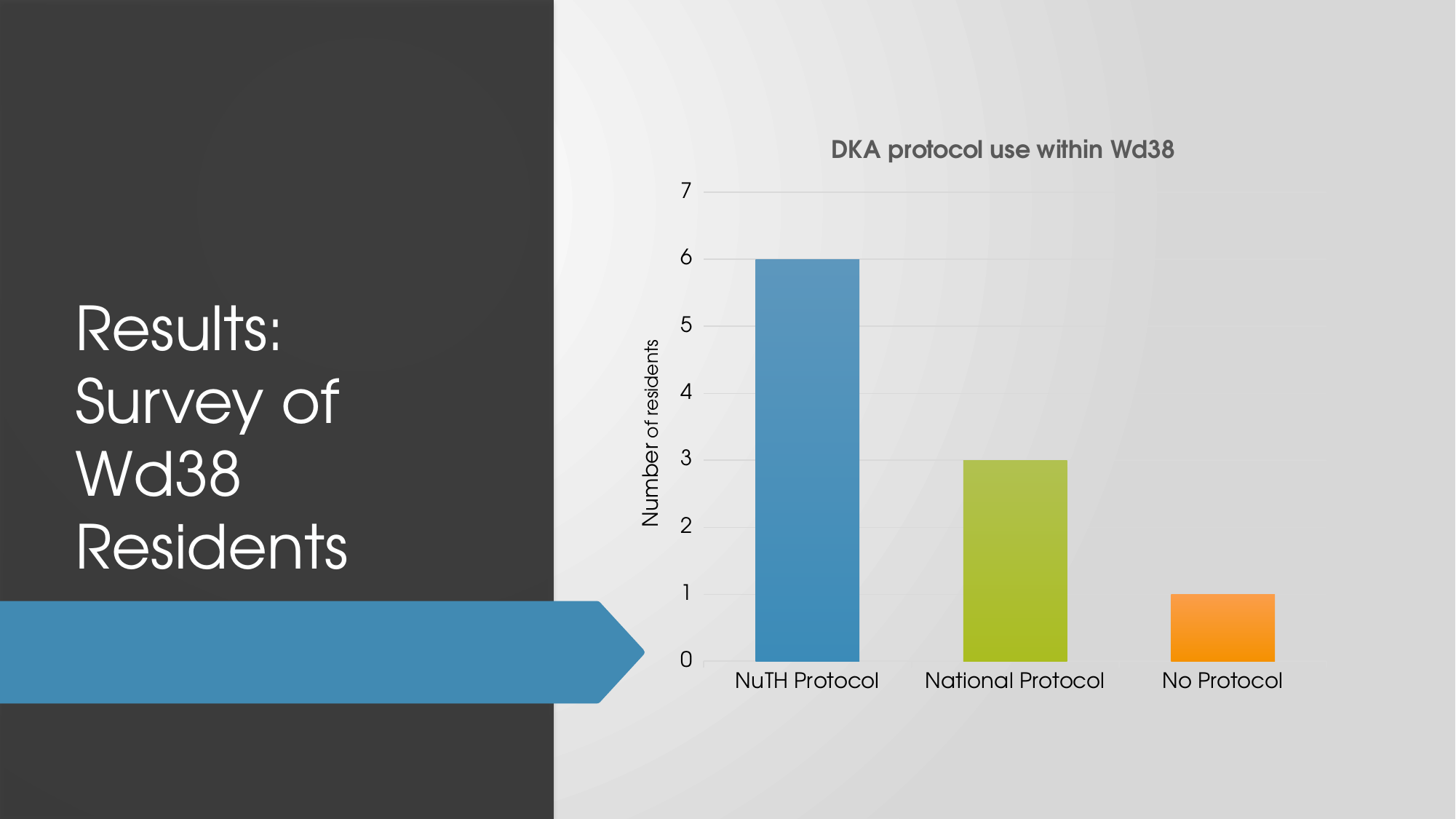

# Results: Survey of Wd38 Residents

### Chart:

| Category | DKA protocol use within Wd38 |
|---|---|
| NuTH Protocol | 6.0 |
| National Protocol | 3.0 |
| No Protocol | 1.0 |
Number of residents